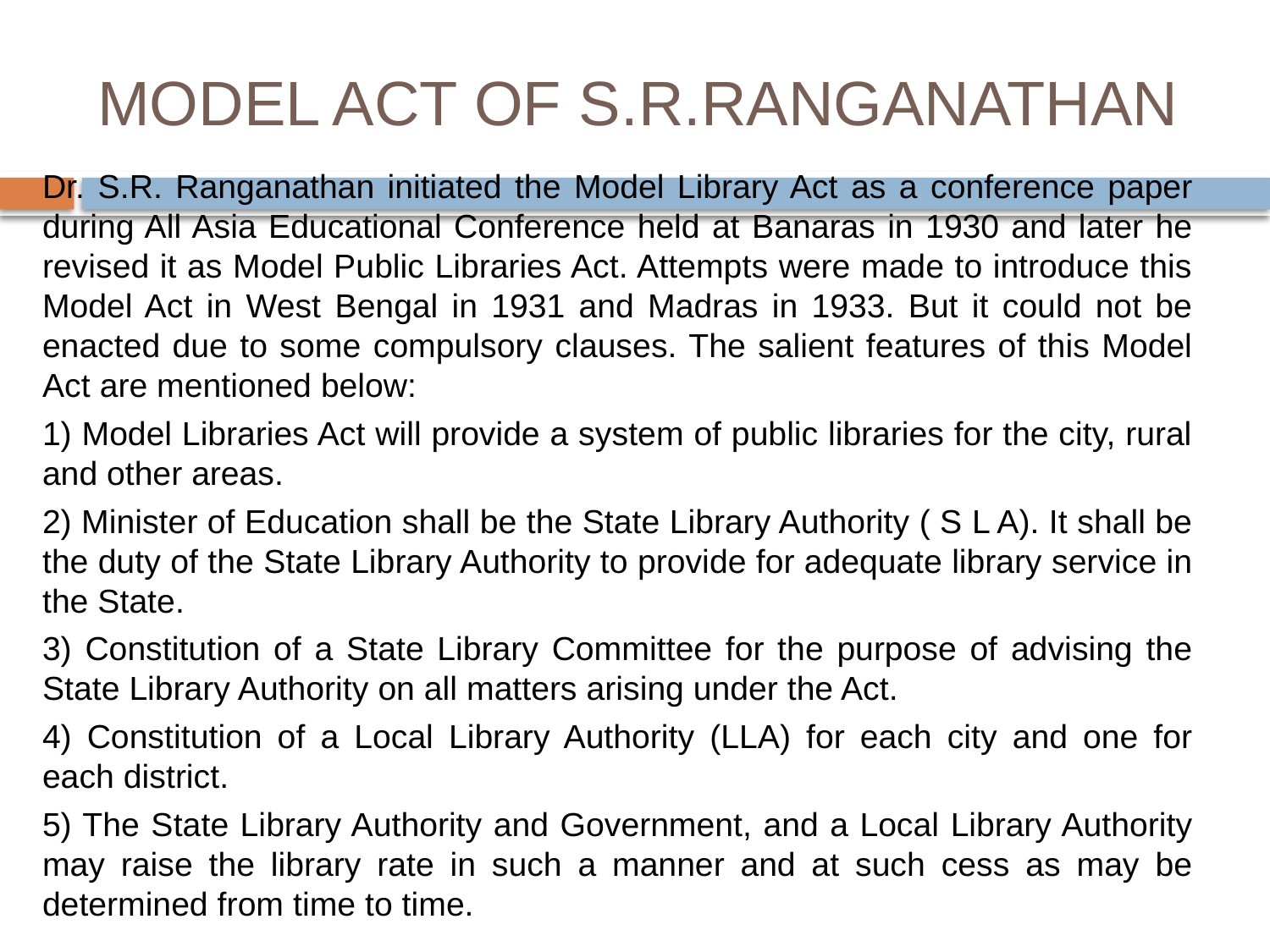

# MODEL ACT OF S.R.RANGANATHAN
Dr. S.R. Ranganathan initiated the Model Library Act as a conference paper during All Asia Educational Conference held at Banaras in 1930 and later he revised it as Model Public Libraries Act. Attempts were made to introduce this Model Act in West Bengal in 1931 and Madras in 1933. But it could not be enacted due to some compulsory clauses. The salient features of this Model Act are mentioned below:
1) Model Libraries Act will provide a system of public libraries for the city, rural and other areas.
2) Minister of Education shall be the State Library Authority ( S L A). It shall be the duty of the State Library Authority to provide for adequate library service in the State.
3) Constitution of a State Library Committee for the purpose of advising the State Library Authority on all matters arising under the Act.
4) Constitution of a Local Library Authority (LLA) for each city and one for each district.
5) The State Library Authority and Government, and a Local Library Authority may raise the library rate in such a manner and at such cess as may be determined from time to time.